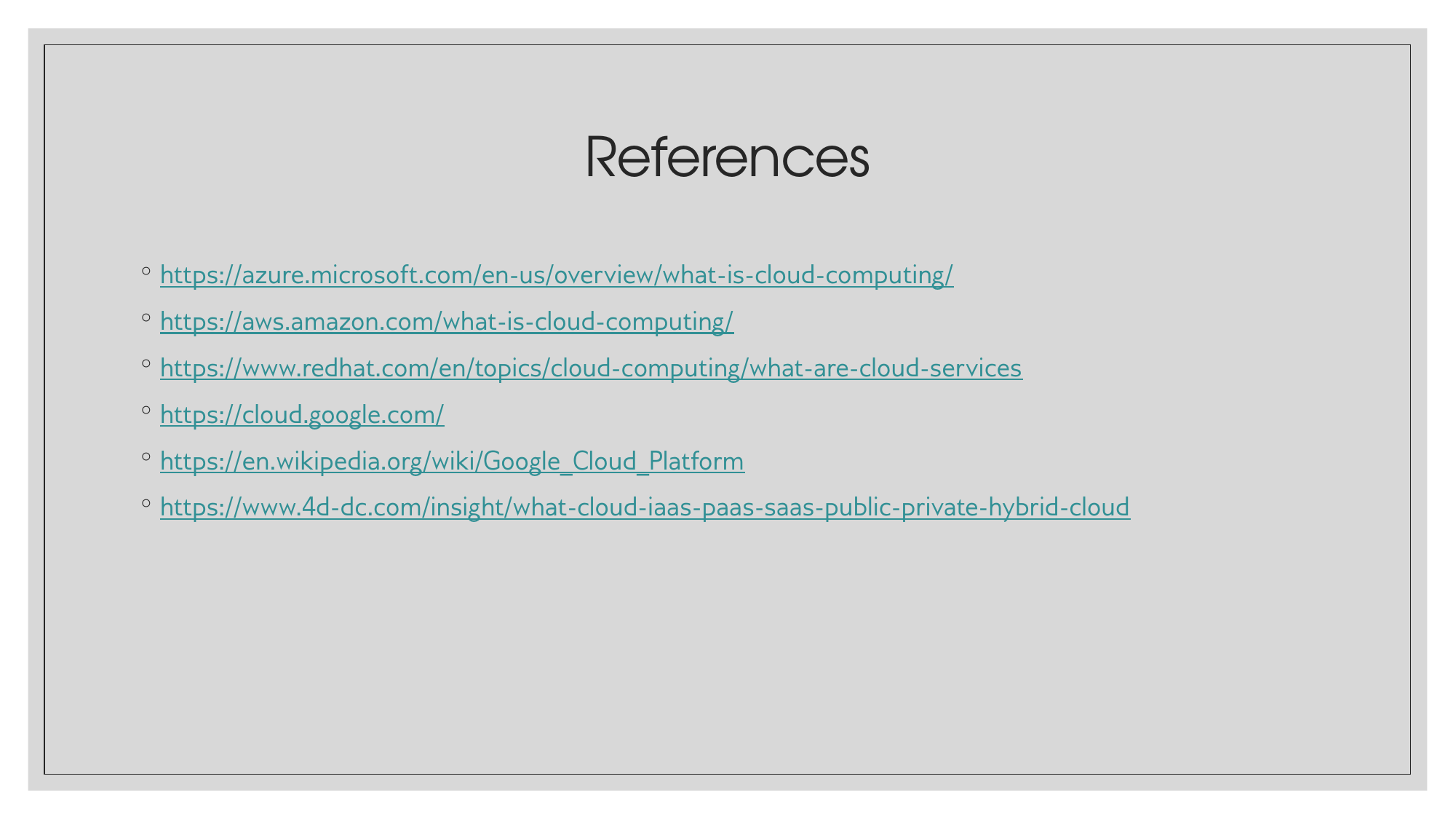

# References
https://azure.microsoft.com/en-us/overview/what-is-cloud-computing/
https://aws.amazon.com/what-is-cloud-computing/
https://www.redhat.com/en/topics/cloud-computing/what-are-cloud-services
https://cloud.google.com/
https://en.wikipedia.org/wiki/Google_Cloud_Platform
https://www.4d-dc.com/insight/what-cloud-iaas-paas-saas-public-private-hybrid-cloud